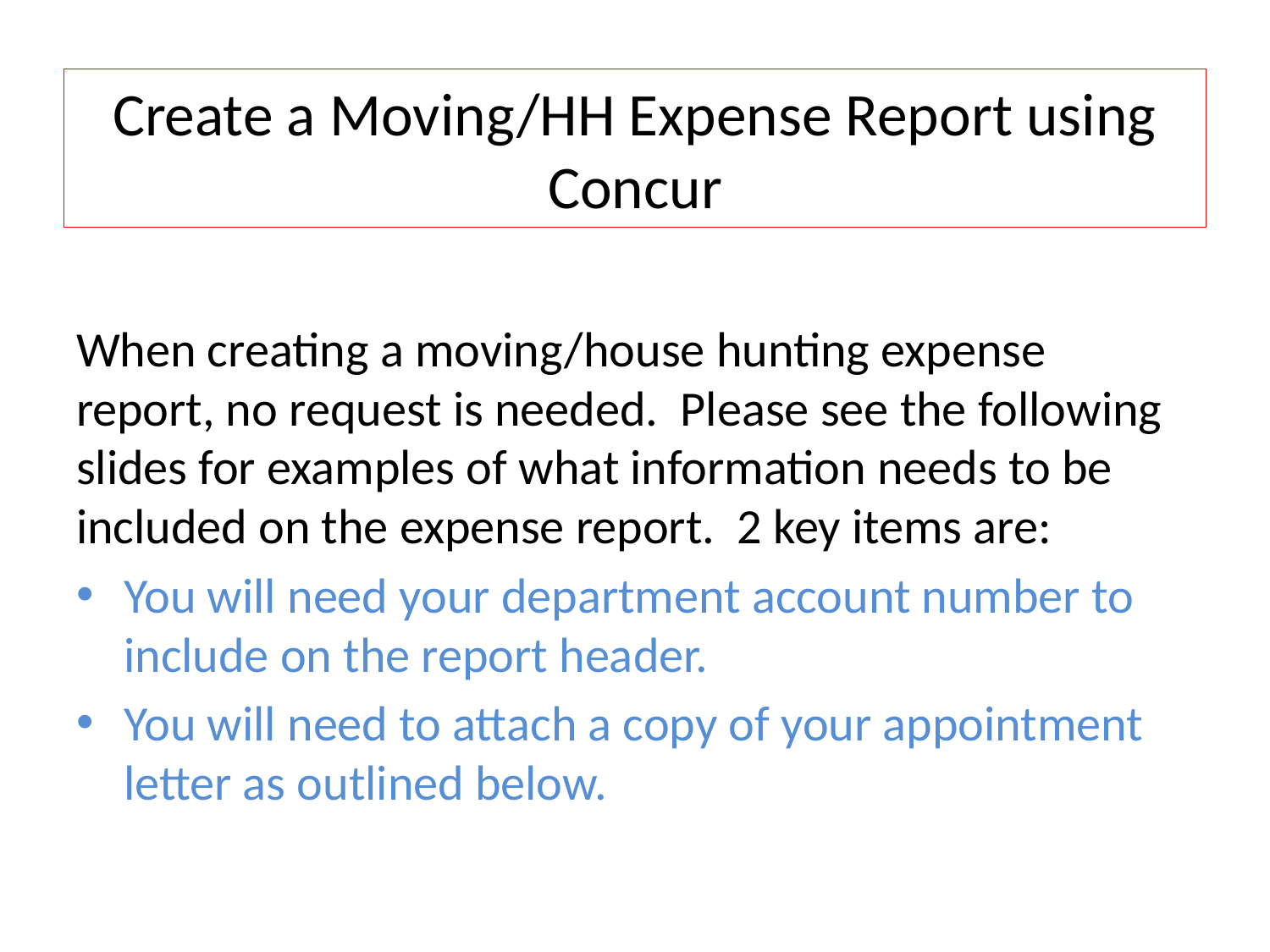

# Create a Moving/HH Expense Report using Concur
When creating a moving/house hunting expense report, no request is needed.  Please see the following slides for examples of what information needs to be included on the expense report.  2 key items are:
You will need your department account number to include on the report header.
You will need to attach a copy of your appointment letter as outlined below.